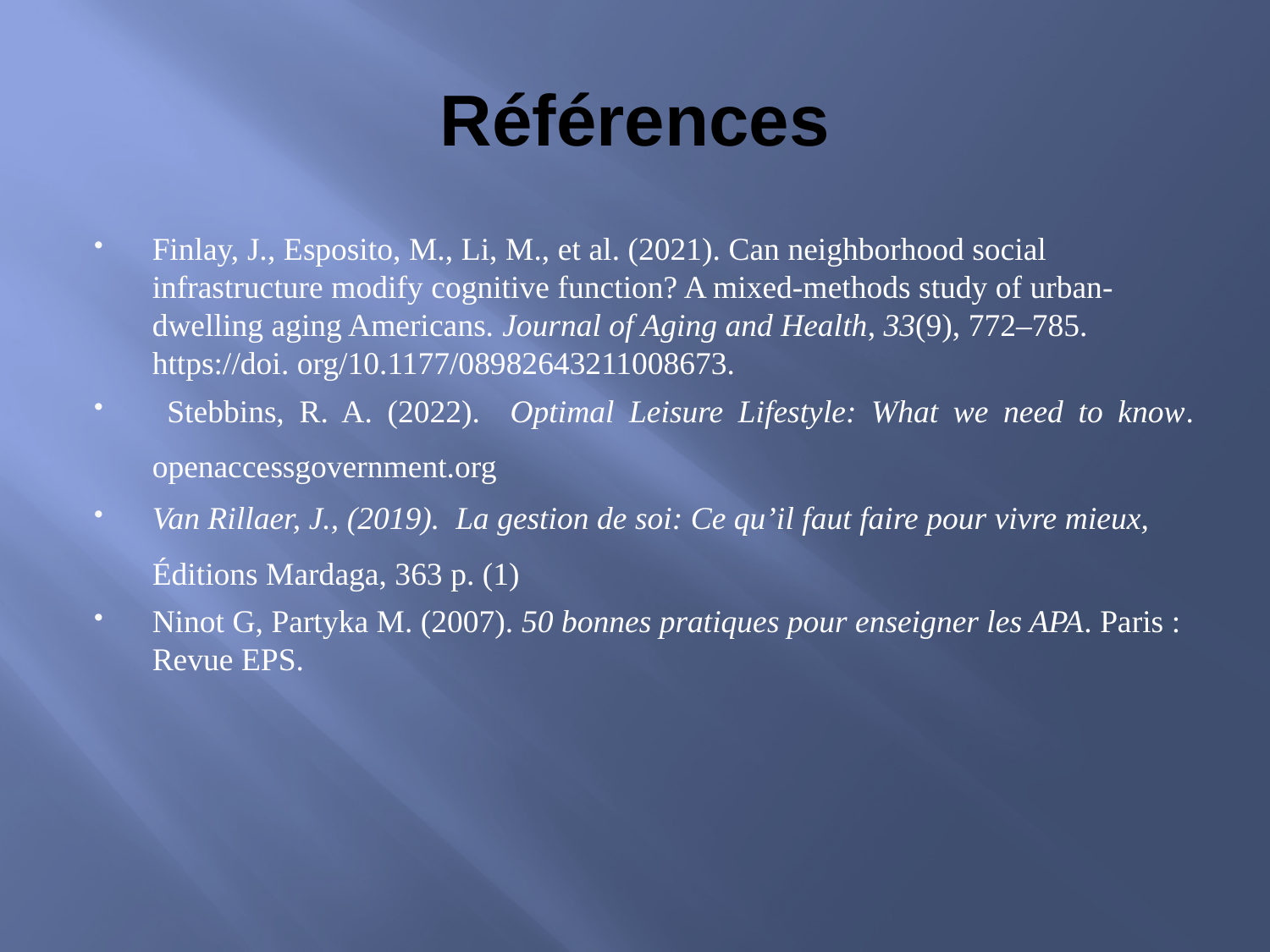

# Références
Finlay, J., Esposito, M., Li, M., et al. (2021). Can neighborhood social infrastructure modify cognitive function? A mixed-methods study of urban-dwelling aging Americans. Journal of Aging and Health, 33(9), 772–785. https://doi. org/10.1177/08982643211008673.
 Stebbins, R. A. (2022).  Optimal Leisure Lifestyle: What we need to know. openaccessgovernment.org
Van Rillaer, J., (2019).  La gestion de soi: Ce qu’il faut faire pour vivre mieux, Éditions Mardaga, 363 p. (1)
Ninot G, Partyka M. (2007). 50 bonnes pratiques pour enseigner les APA. Paris : Revue EPS.